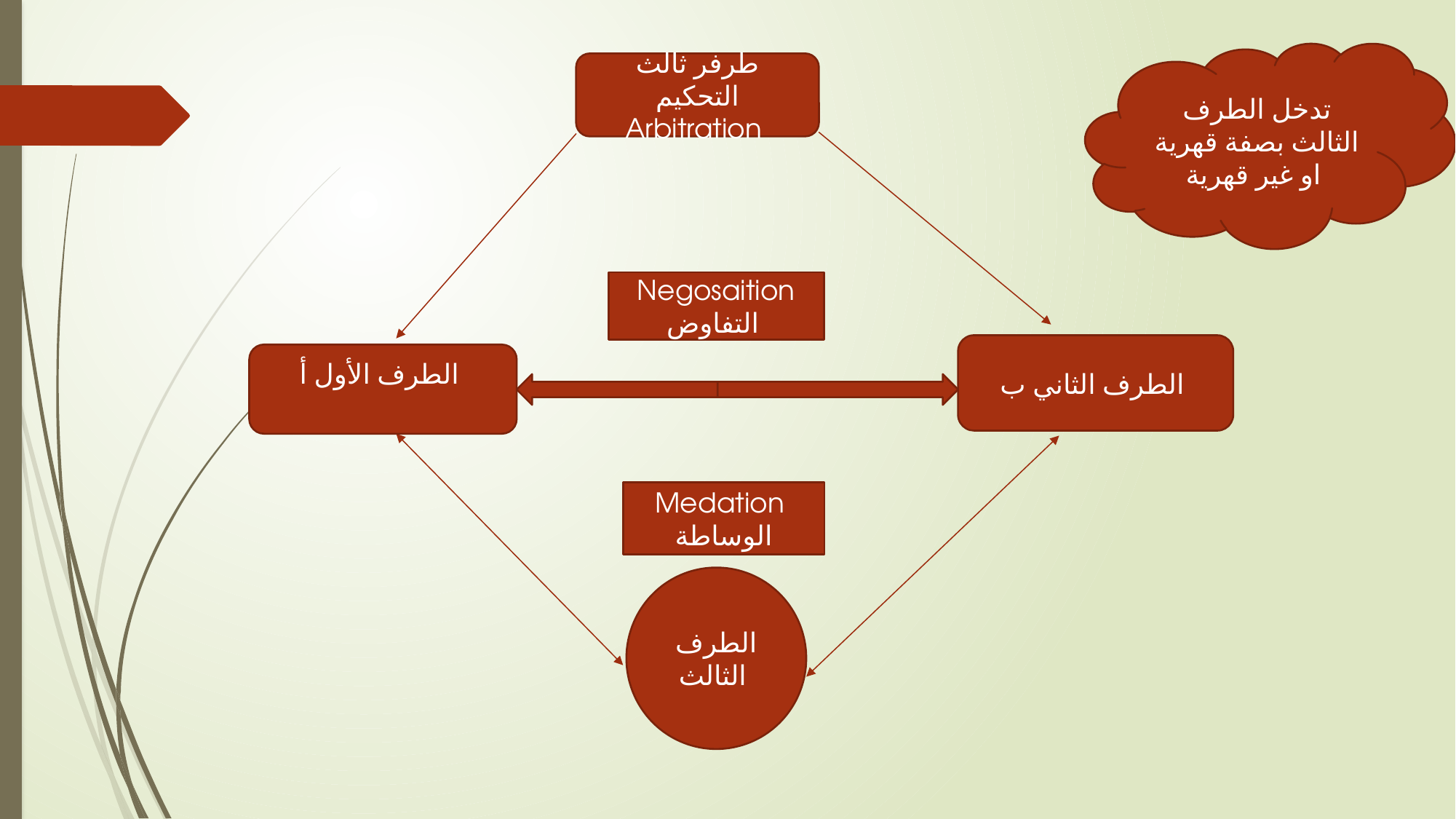

تدخل الطرف الثالث بصفة قهرية او غير قهرية
طرفر ثالث التحكيم
Arbitration
Negosaition
التفاوض
الطرف الثاني ب
الطرف الأول أ

Medation
الوساطة
الطرف الثالث